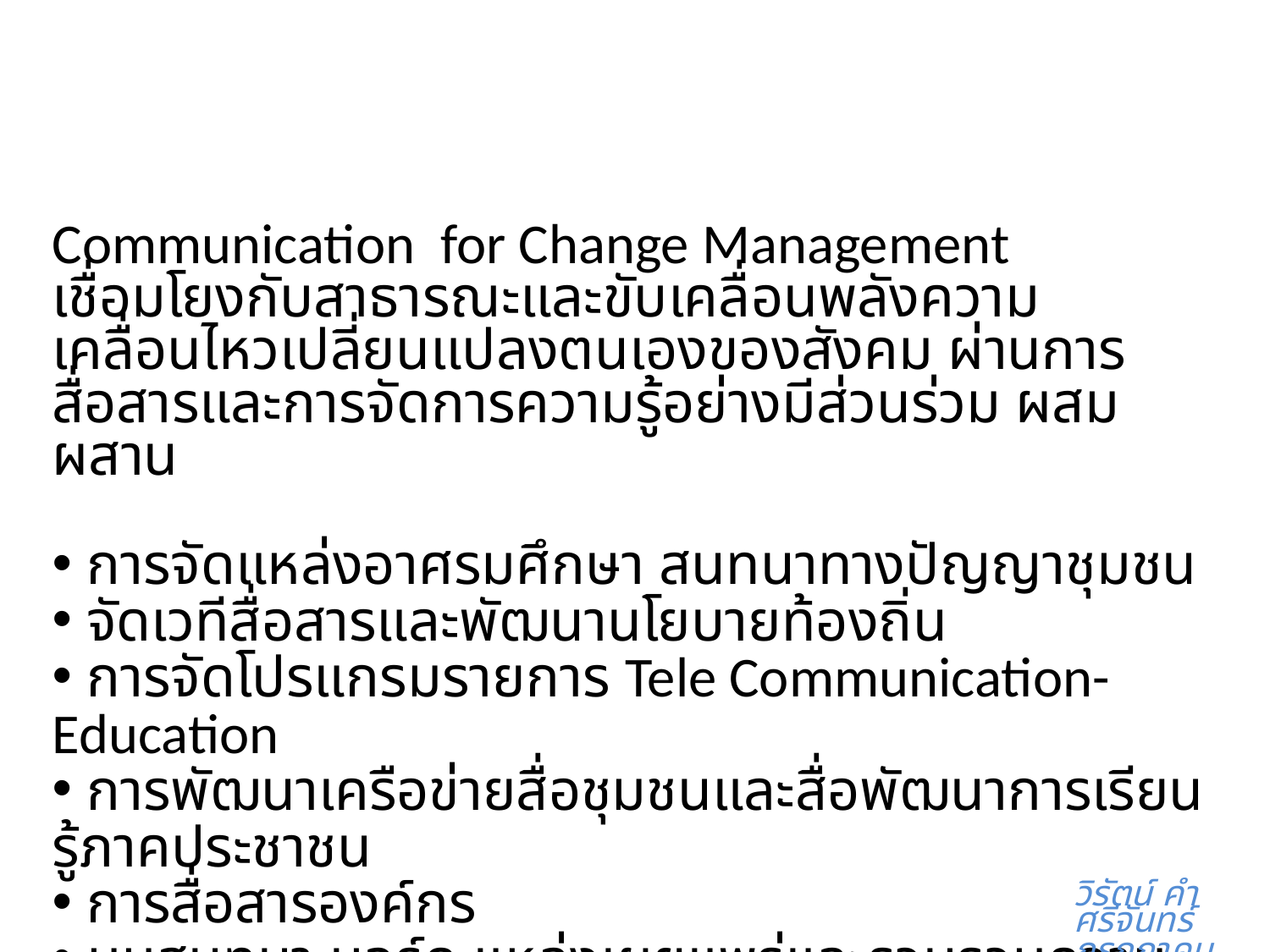

Communication  for Change Management
เชื่อมโยงกับสาธารณะและขับเคลื่อนพลังความเคลื่อนไหวเปลี่ยนแปลงตนเองของสังคม ผ่านการสื่อสารและการจัดการความรู้อย่างมีส่วนร่วม ผสมผสาน

 การจัดแหล่งอาศรมศึกษา สนทนาทางปัญญาชุมชน
 จัดเวทีสื่อสารและพัฒนานโยบายท้องถิ่น
 การจัดโปรแกรมรายการ Tele Communication-Education
 การพัฒนาเครือข่ายสื่อชุมชนและสื่อพัฒนาการเรียนรู้ภาคประชาชน
 การสื่อสารองค์กร
 มุมสนทนา บอร์ด แหล่งเผยแพร่และรวบรวมความสร้างสรรค์
 เครือข่ายถอดบทเรียนและแลกเปลี่ยนเรียนรู้เต็มพื้นที่

วิรัตน์ คำศรีจันทร์
กรกฎาคม ๒๕๕๖